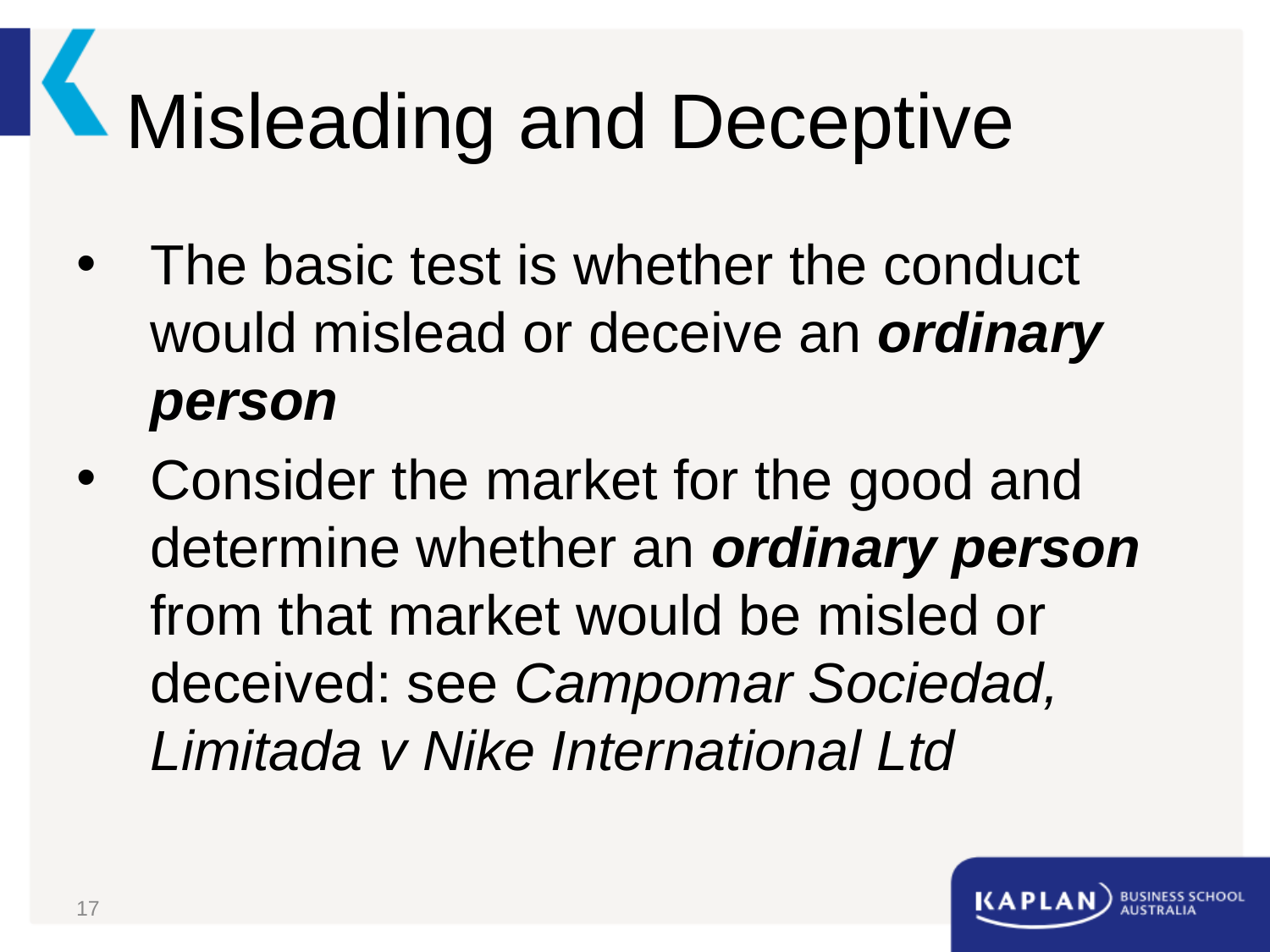

# Misleading and Deceptive
The basic test is whether the conduct would mislead or deceive an ordinary person
Consider the market for the good and determine whether an ordinary person from that market would be misled or deceived: see Campomar Sociedad, Limitada v Nike International Ltd
17